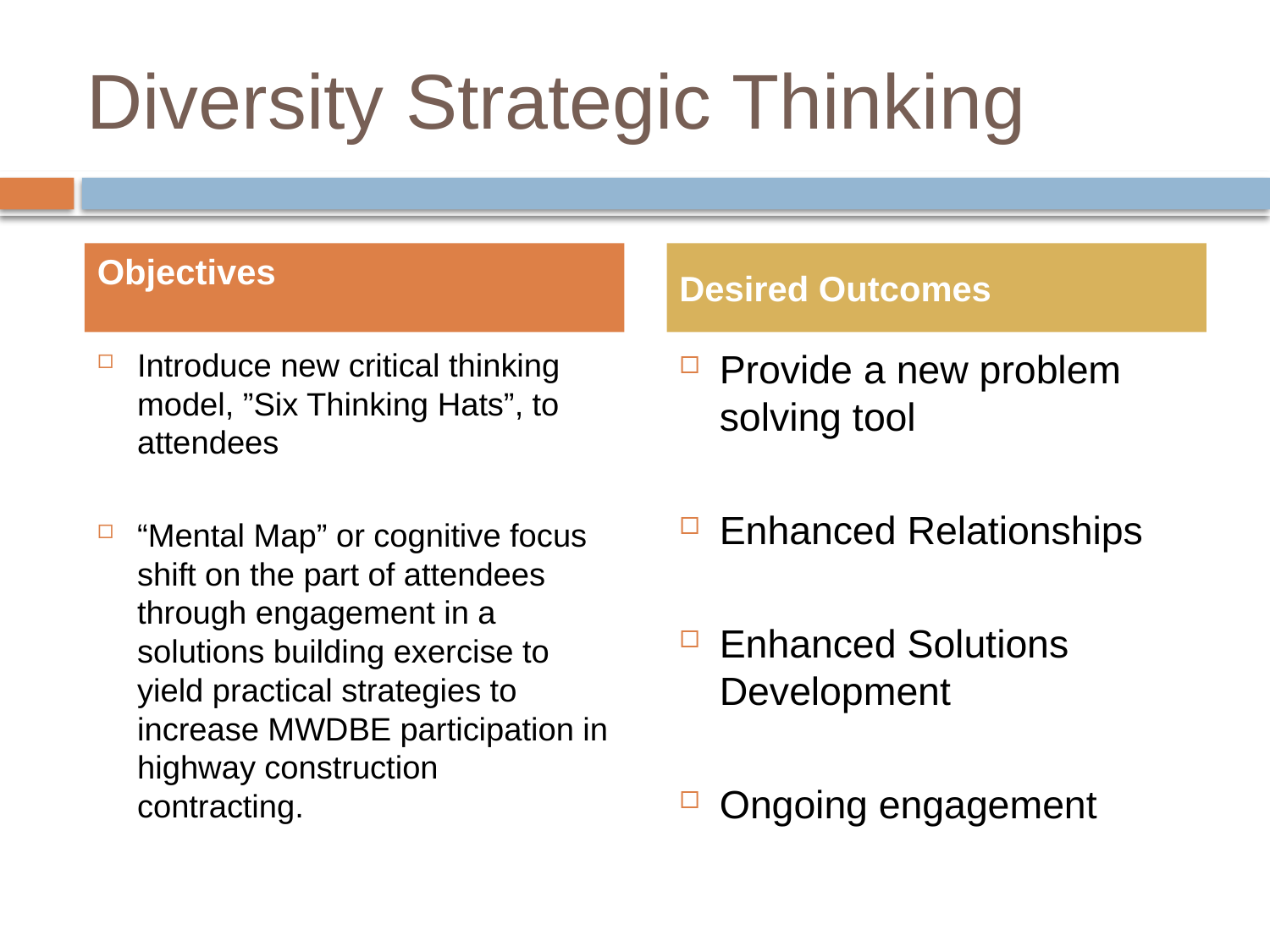

# Diversity Strategic Thinking
Objectives

Desired Outcomes
Introduce new critical thinking model, ”Six Thinking Hats”, to attendees

“Mental Map” or cognitive focus shift on the part of attendees through engagement in a solutions building exercise to yield practical strategies to increase MWDBE participation in highway construction contracting.
Provide a new problem solving tool

Enhanced Relationships

Enhanced Solutions Development

Ongoing engagement